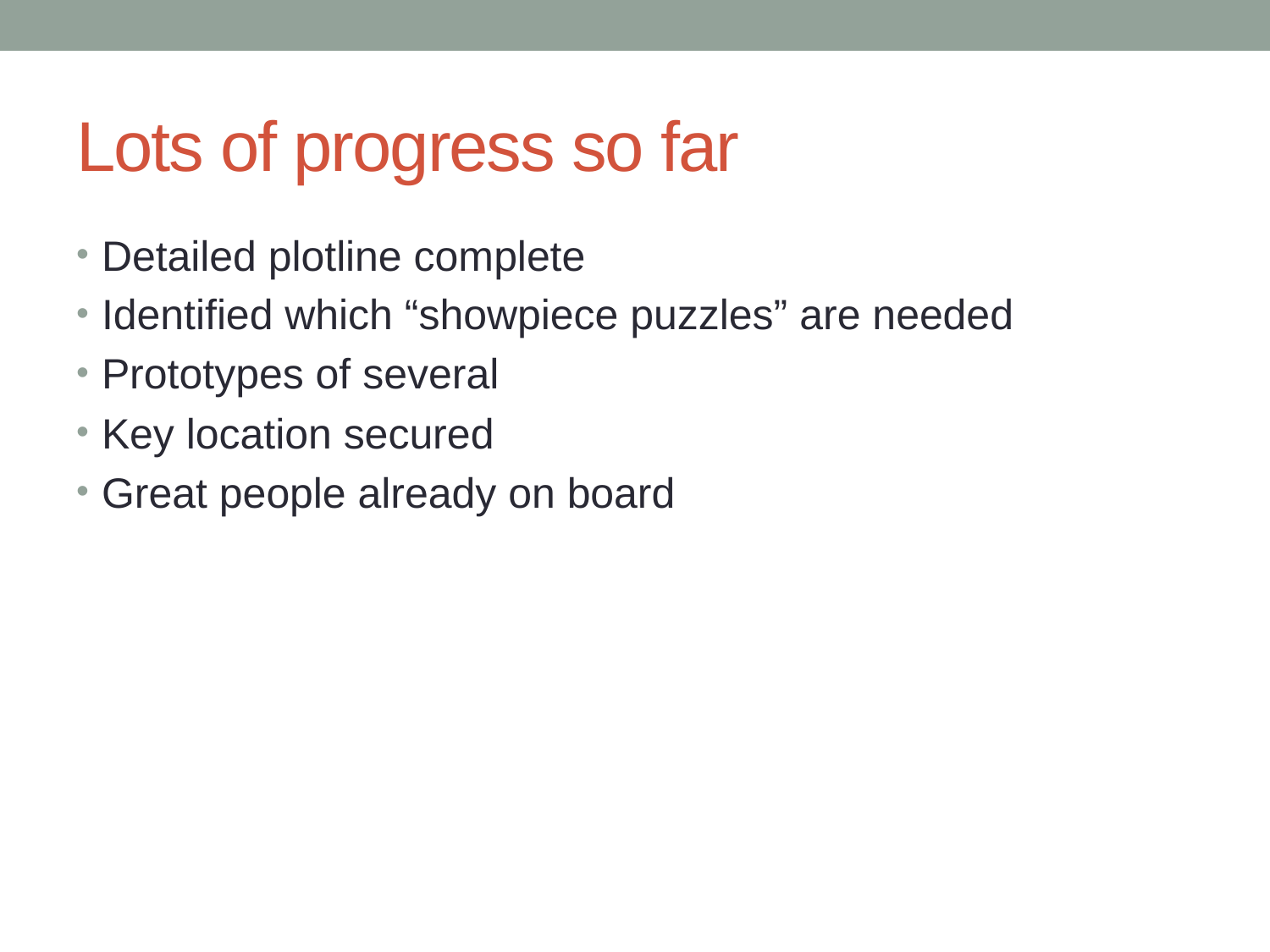

# Lots of progress so far
Detailed plotline complete
Identified which “showpiece puzzles” are needed
Prototypes of several
Key location secured
Great people already on board